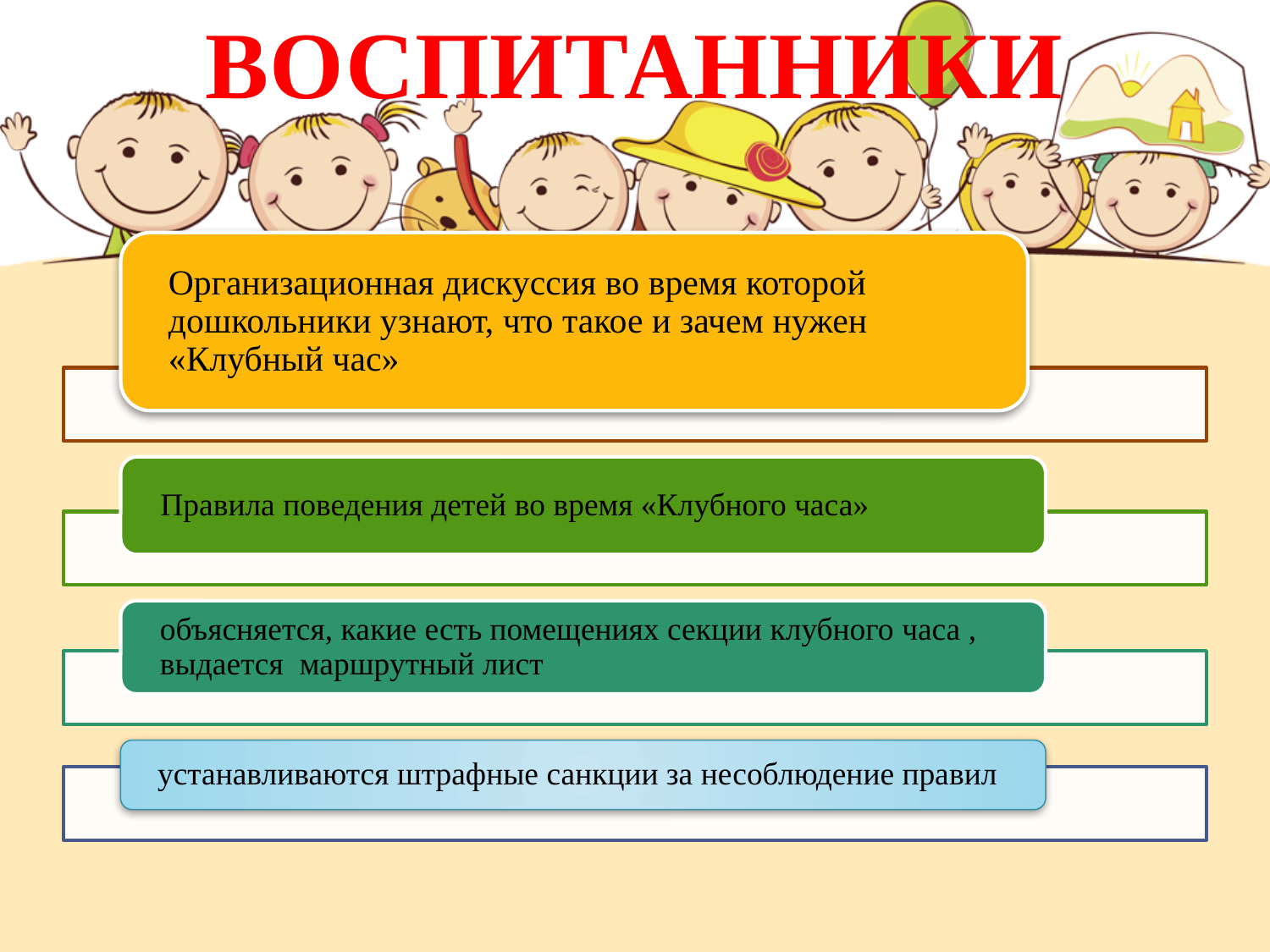

# ВОСПИТАННИКИ
Организационная дискуссия во время которой дошкольники узнают, что такое и зачем нужен «Клубный час»
Правила поведения детей во время «Клубного часа»
объясняется, какие есть помещениях секции клубного часа , выдается  маршрутный лист
устанавливаются штрафные санкции за несоблюдение правил